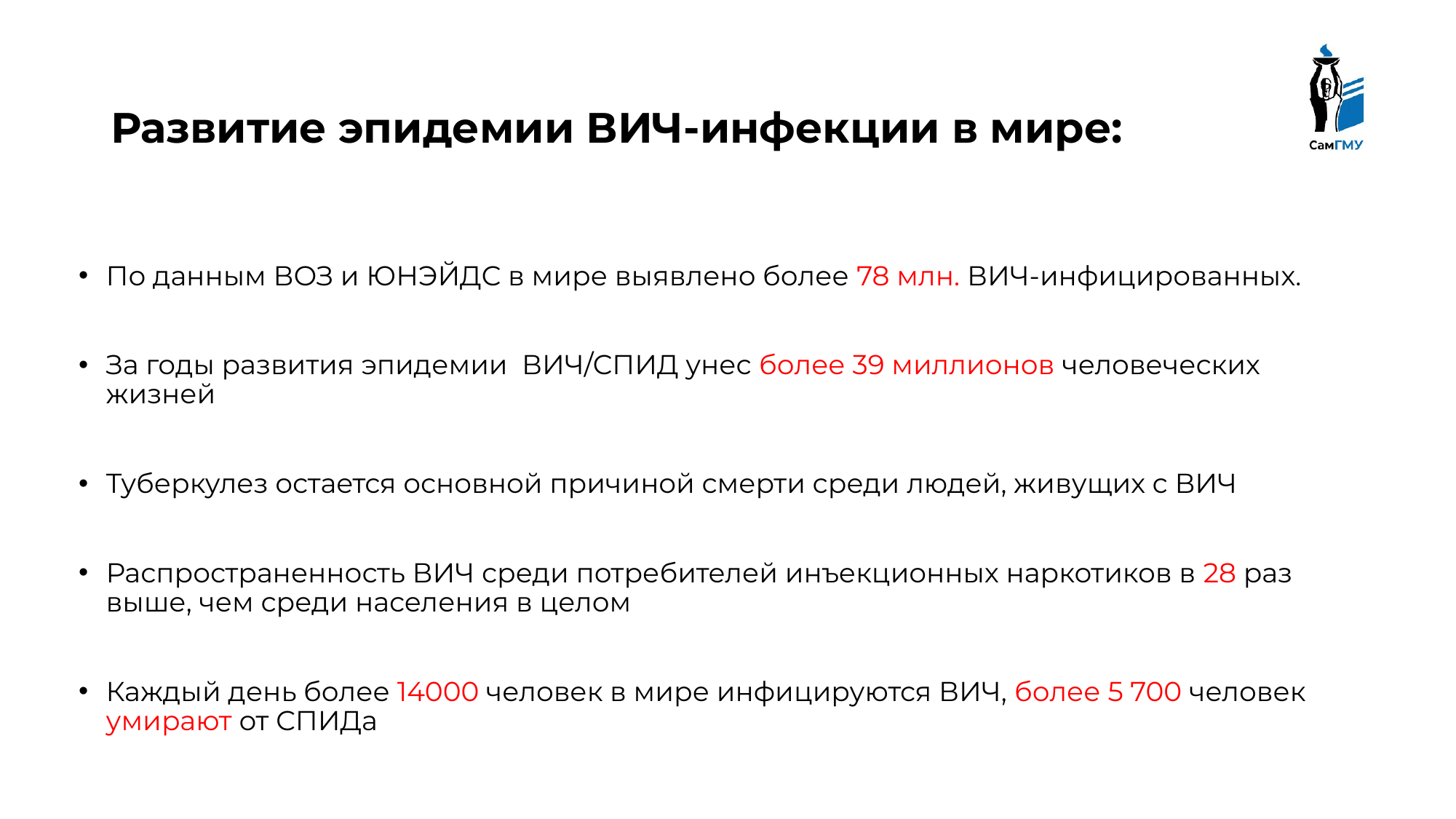

# Развитие эпидемии ВИЧ-инфекции в мире:
По данным ВОЗ и ЮНЭЙДС в мире выявлено более 78 млн. ВИЧ-инфицированных.

За годы развития эпидемии  ВИЧ/СПИД унес более 39 миллионов человеческих жизней

Туберкулез остается основной причиной смерти среди людей, живущих с ВИЧ

Распространенность ВИЧ среди потребителей инъекционных наркотиков в 28 раз выше, чем среди населения в целом

Каждый день более 14000 человек в мире инфицируются ВИЧ, более 5 700 человек умирают от СПИДа